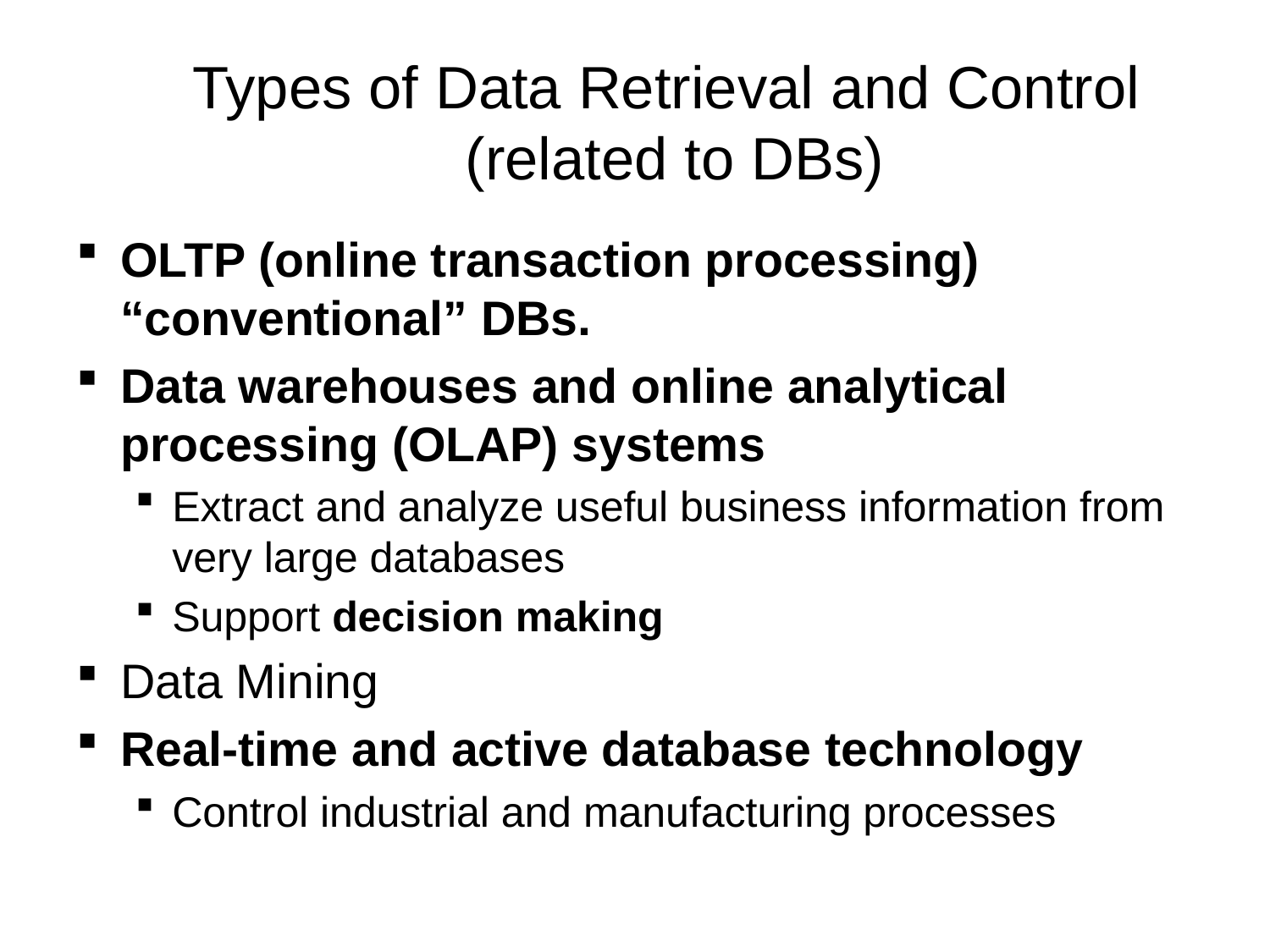

# Types of Data Retrieval and Control (related to DBs)
OLTP (online transaction processing) “conventional” DBs.
Data warehouses and online analytical processing (OLAP) systems
Extract and analyze useful business information from very large databases
Support decision making
Data Mining
Real-time and active database technology
Control industrial and manufacturing processes